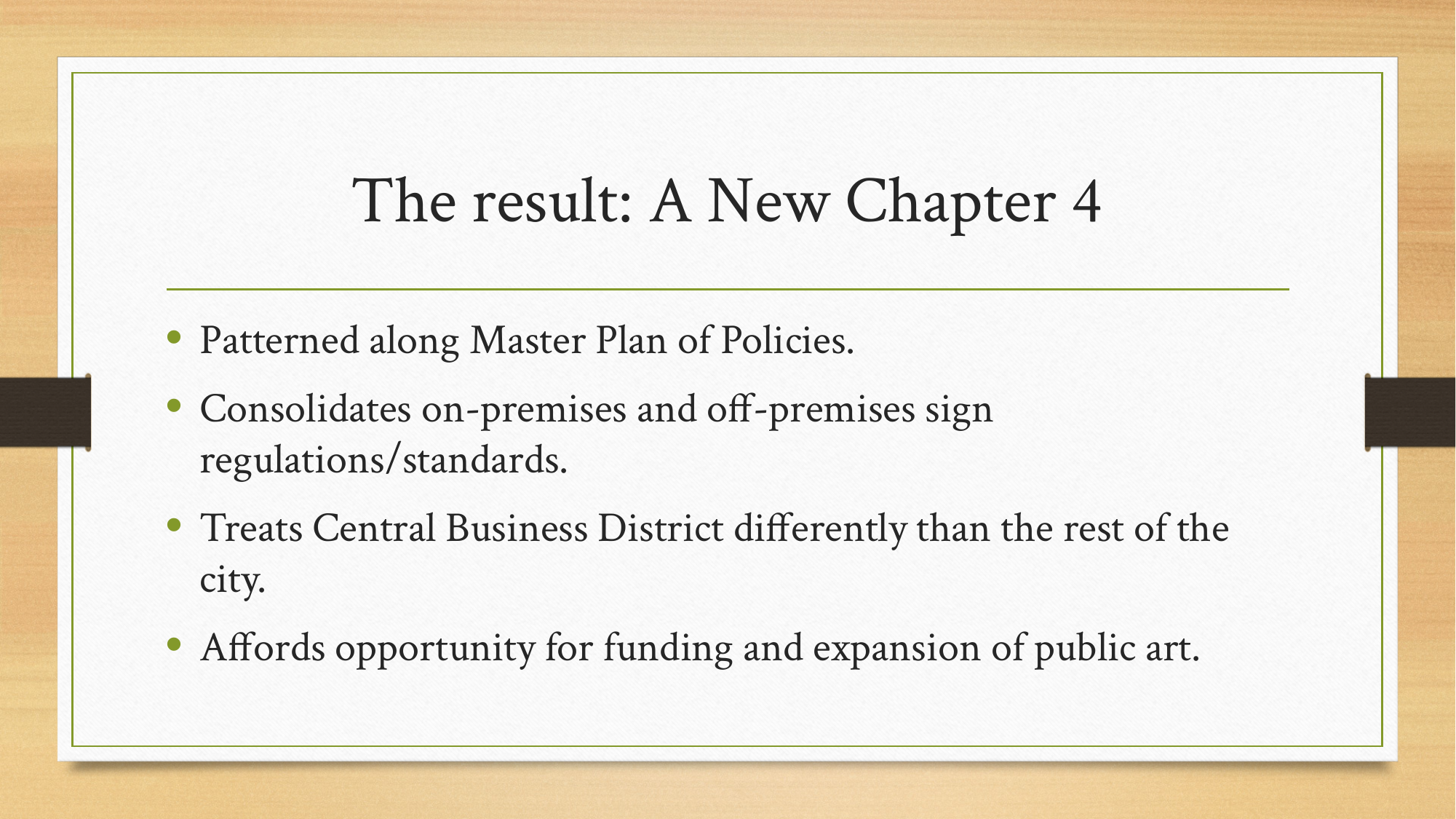

# The result: A New Chapter 4
Patterned along Master Plan of Policies.
Consolidates on-premises and off-premises sign regulations/standards.
Treats Central Business District differently than the rest of the city.
Affords opportunity for funding and expansion of public art.